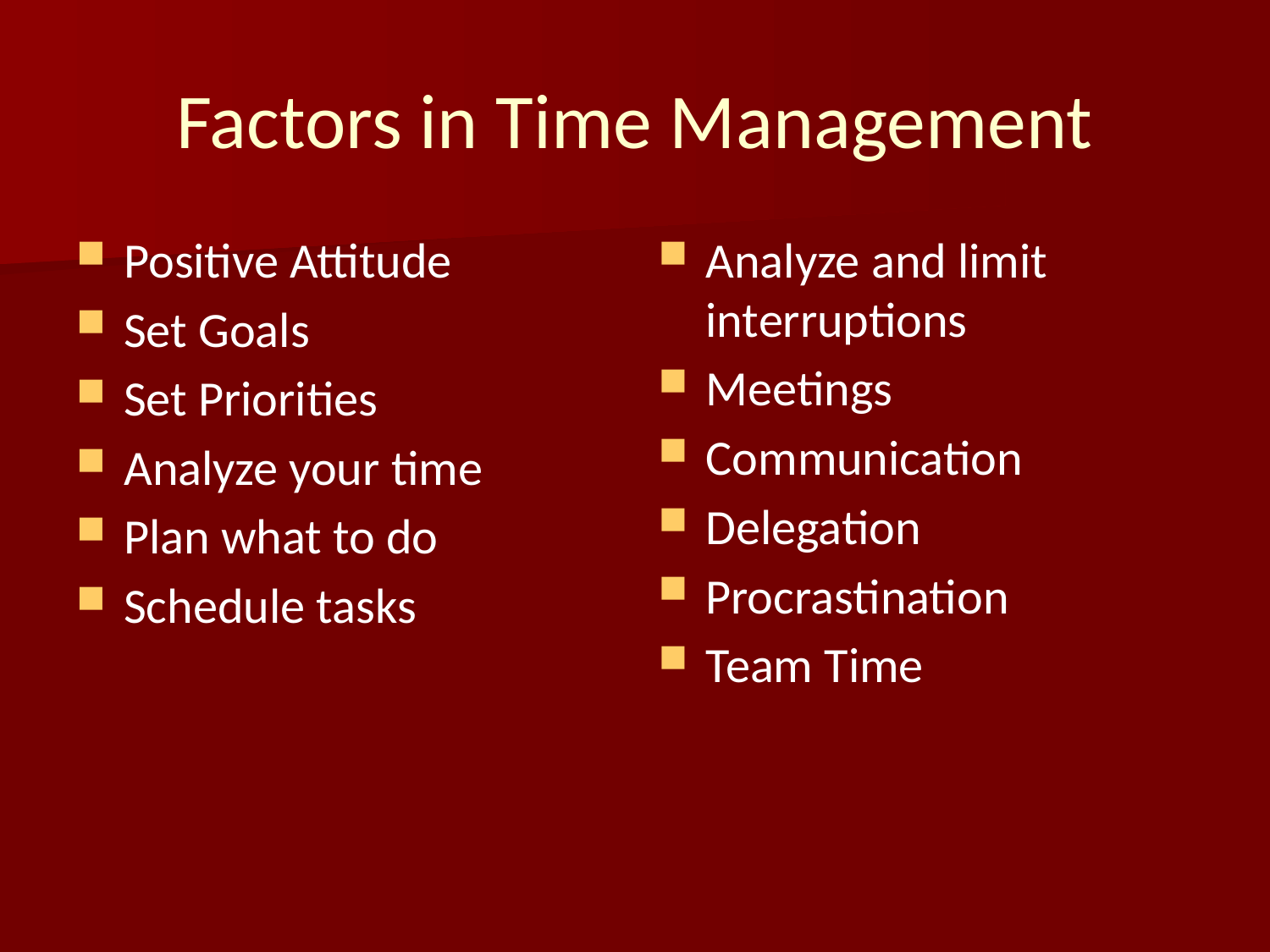

# Factors in Time Management
Positive Attitude
Set Goals
Set Priorities
Analyze your time
Plan what to do
Schedule tasks
Analyze and limit interruptions
Meetings
Communication
Delegation
Procrastination
Team Time